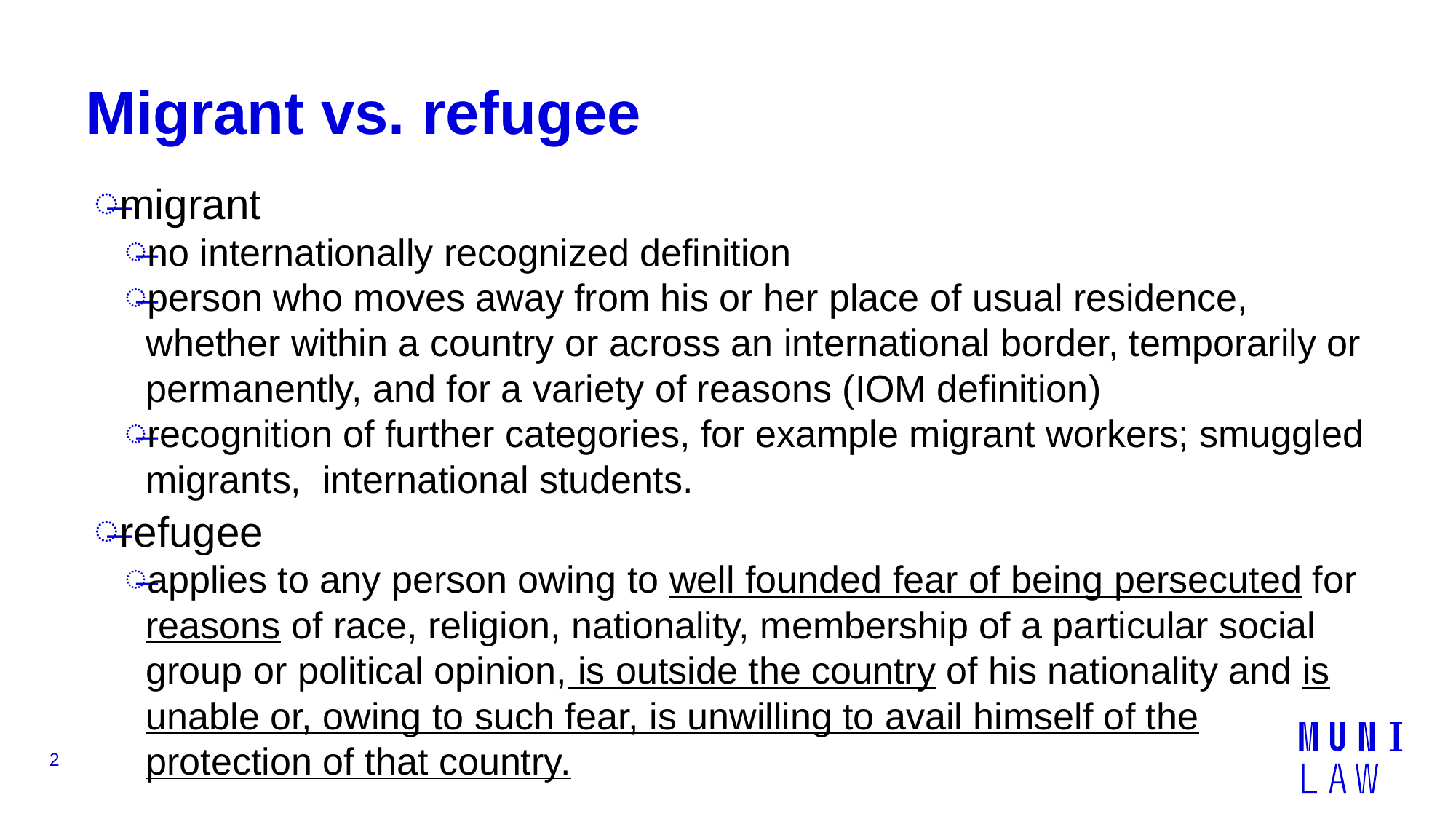

# Migrant vs. refugee
migrant
no internationally recognized definition
person who moves away from his or her place of usual residence, whether within a country or across an international border, temporarily or permanently, and for a variety of reasons (IOM definition)
recognition of further categories, for example migrant workers; smuggled migrants,  international students.
refugee
applies to any person owing to well founded fear of being persecuted for reasons of race, religion, nationality, membership of a particular social group or political opinion, is outside the country of his nationality and is unable or, owing to such fear, is unwilling to avail himself of the protection of that country.
2